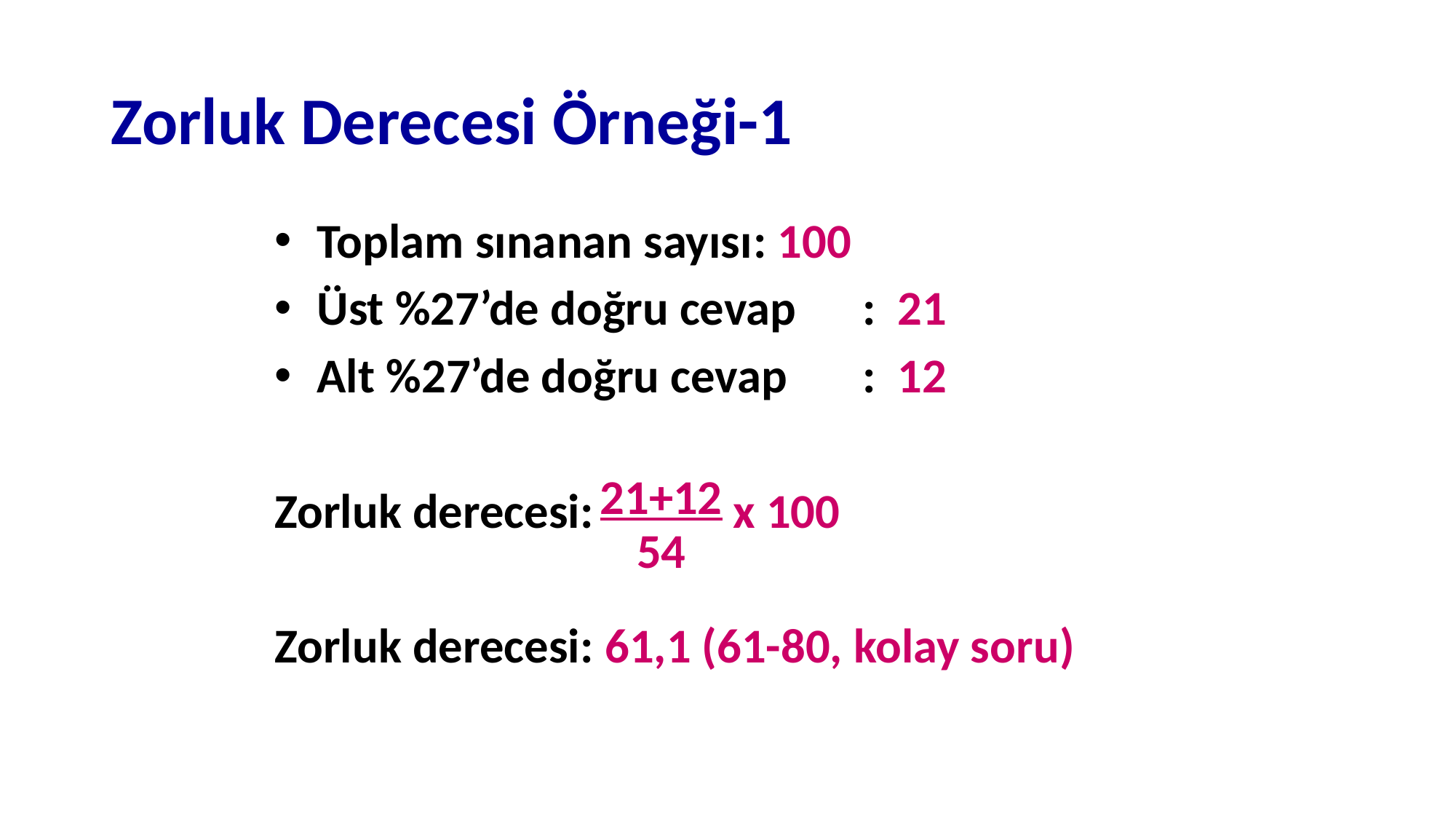

# Zorluk Derecesi Örneği-1
Toplam sınanan sayısı	: 100
Üst %27’de doğru cevap	:  21
Alt %27’de doğru cevap	:  12

Zorluk derecesi:	            x 100

Zorluk derecesi: 61,1 (61-80, kolay soru)

21+12
54